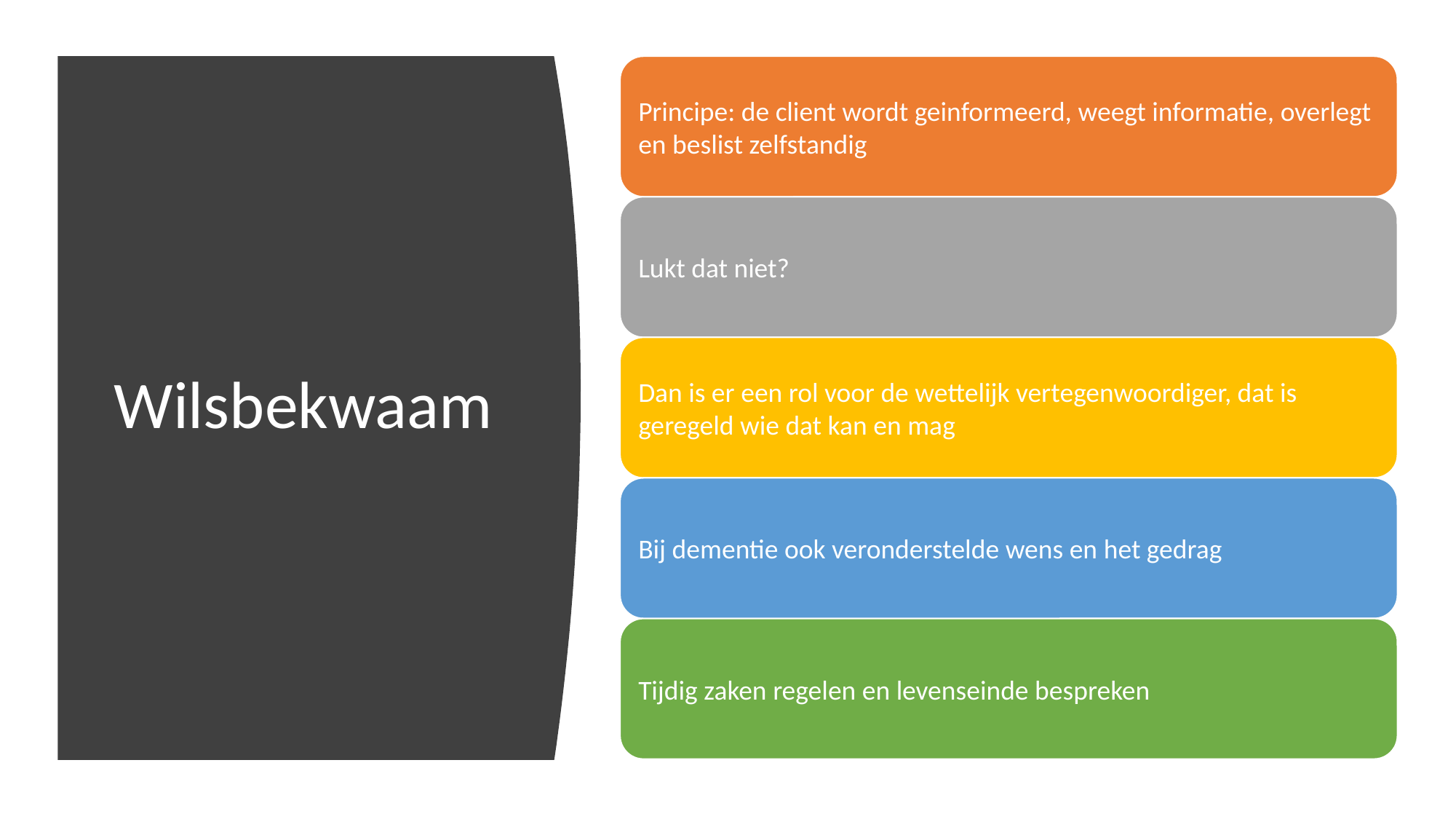

Principe: de client wordt geinformeerd, weegt informatie, overlegt en beslist zelfstandig
Lukt dat niet?
Dan is er een rol voor de wettelijk vertegenwoordiger, dat is geregeld wie dat kan en mag
Bij dementie ook veronderstelde wens en het gedrag
Tijdig zaken regelen en levenseinde bespreken

# Wilsbekwaam